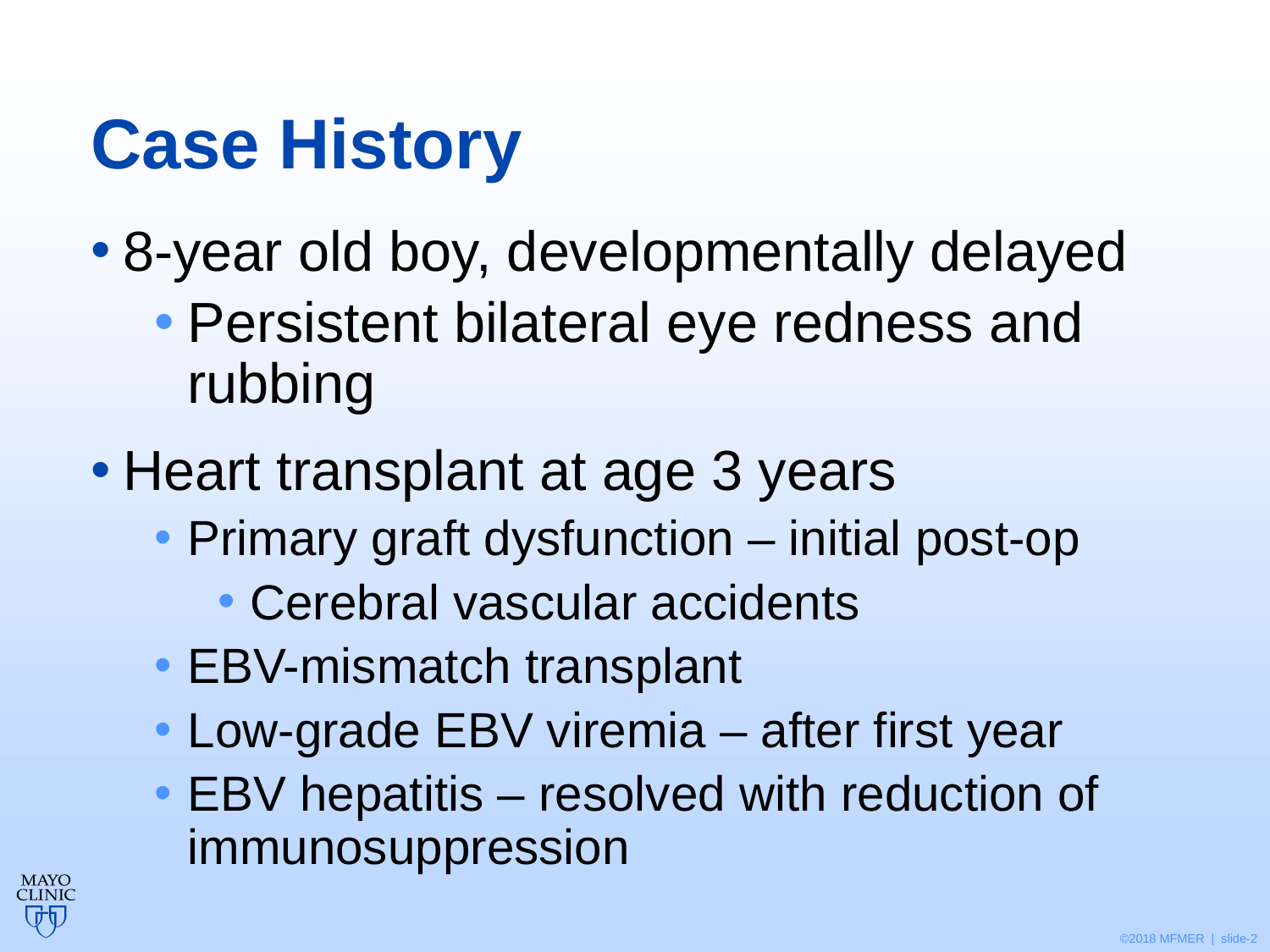

# Case History
8-year old boy, developmentally delayed
Persistent bilateral eye redness and rubbing
Heart transplant at age 3 years
Primary graft dysfunction – initial post-op
Cerebral vascular accidents
EBV-mismatch transplant
Low-grade EBV viremia – after first year
EBV hepatitis – resolved with reduction of immunosuppression